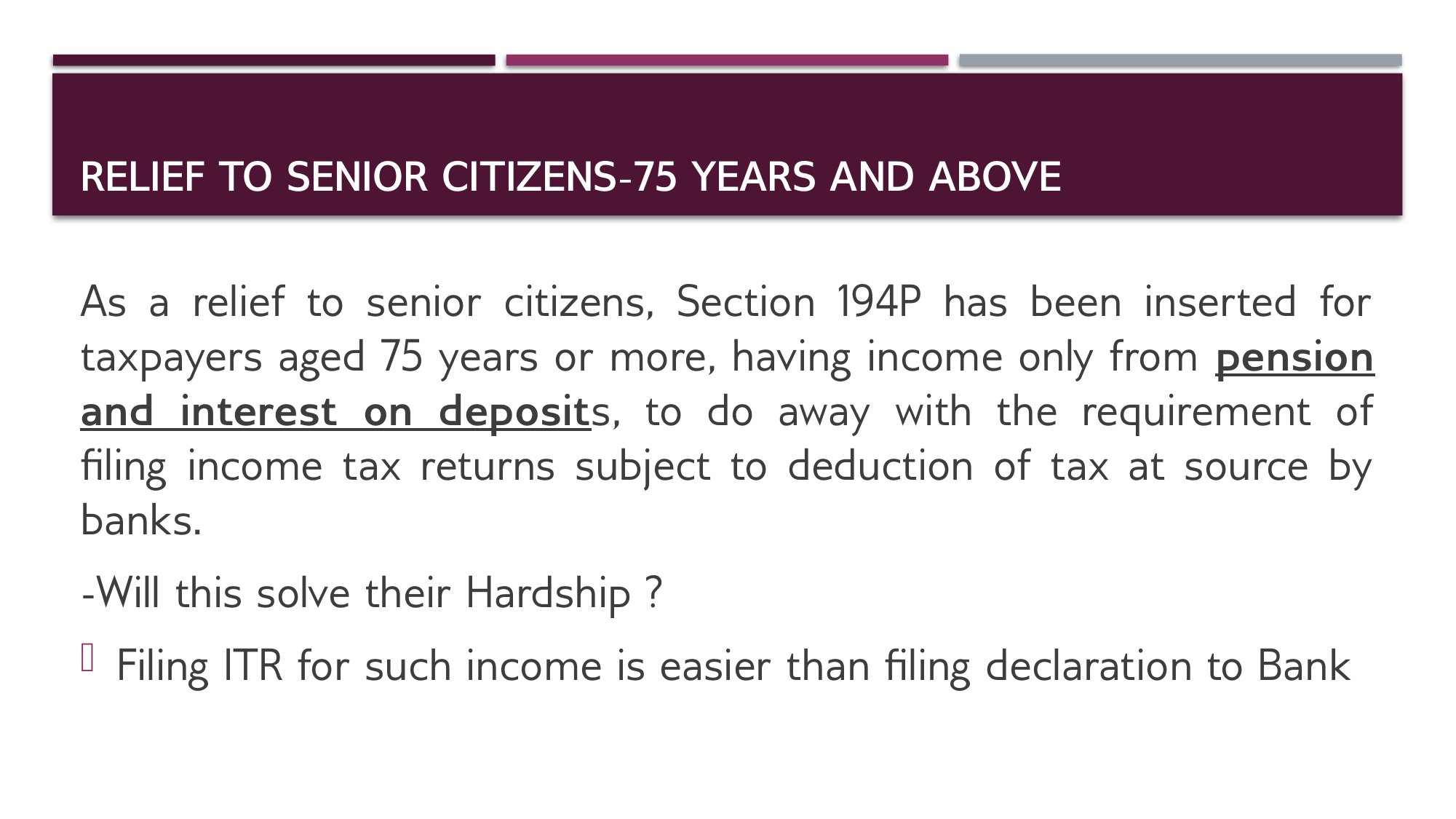

# Relief to senior citizens-75 Years and above
As a relief to senior citizens, Section 194P has been inserted for taxpayers aged 75 years or more, having income only from pension and interest on deposits, to do away with the requirement of filing income tax returns subject to deduction of tax at source by banks.
-Will this solve their Hardship ?
Filing ITR for such income is easier than filing declaration to Bank